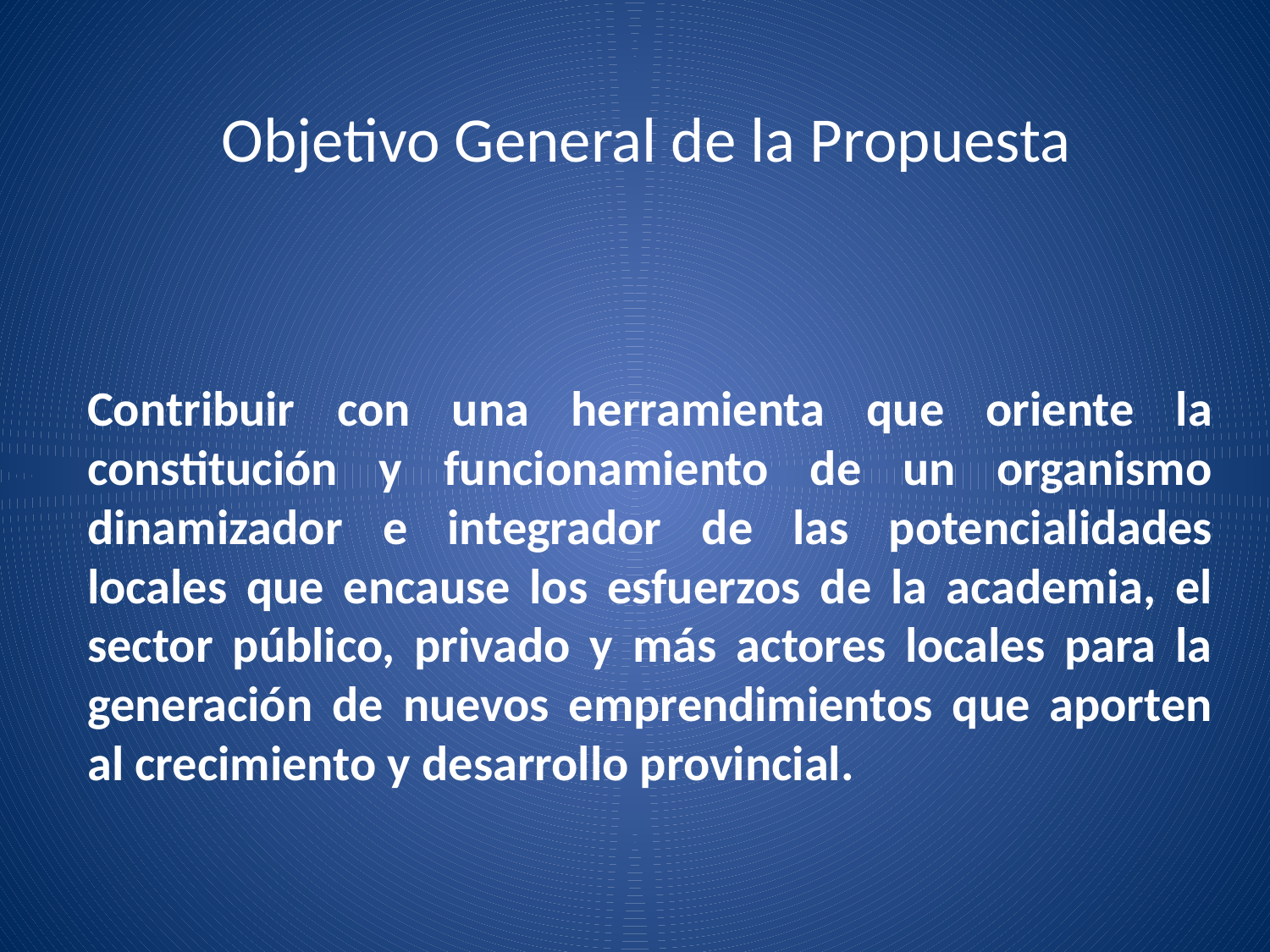

# Objetivo General de la Propuesta

Contribuir con una herramienta que oriente la constitución y funcionamiento de un organismo dinamizador e integrador de las potencialidades locales que encause los esfuerzos de la academia, el sector público, privado y más actores locales para la generación de nuevos emprendimientos que aporten al crecimiento y desarrollo provincial.